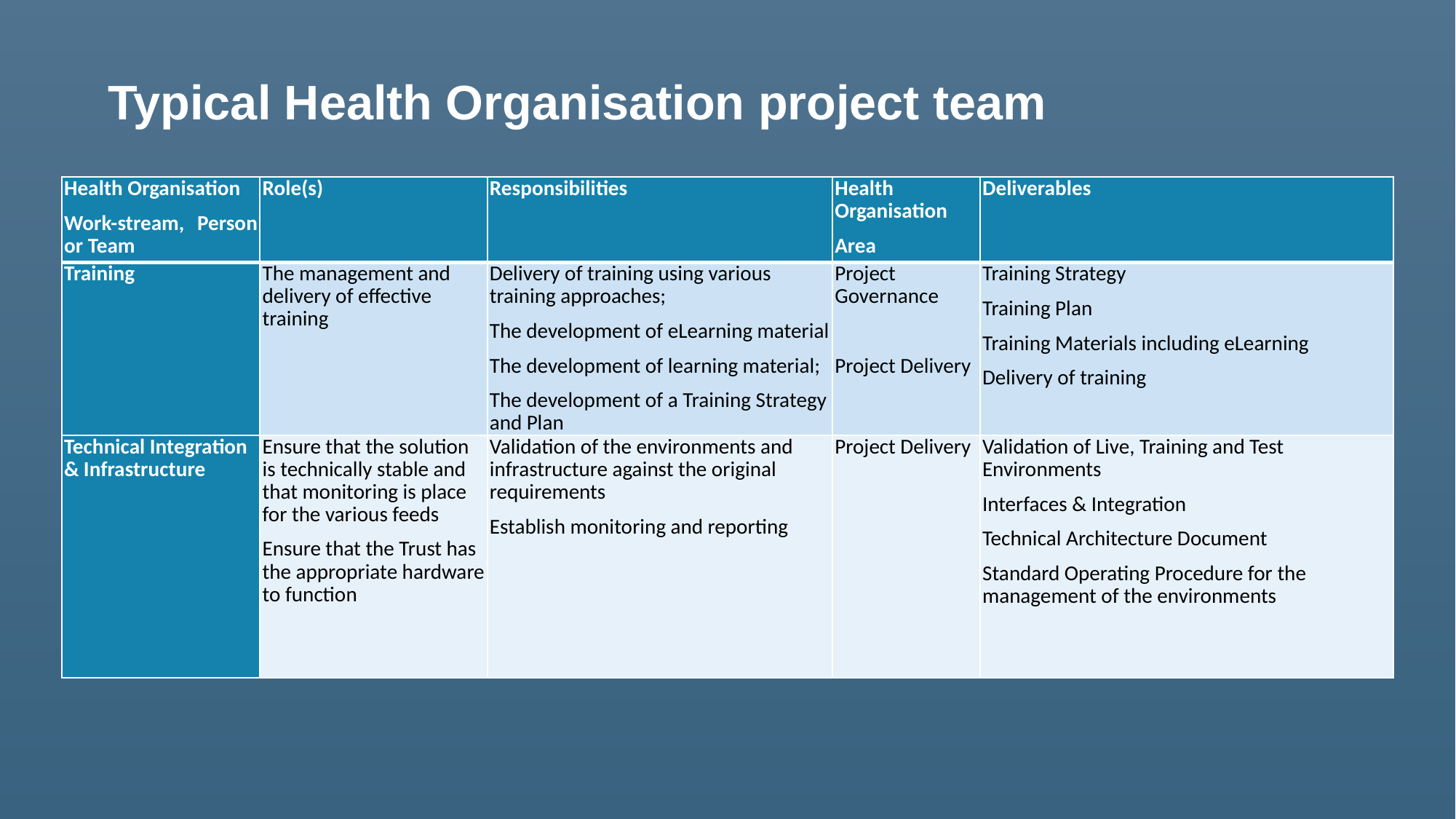

Typical Health Organisation project team
| Health Organisation Work-stream, Person or Team | Role(s) | Responsibilities | Health Organisation Area | Deliverables |
| --- | --- | --- | --- | --- |
| Training | The management and delivery of effective training | Delivery of training using various training approaches; The development of eLearning material The development of learning material; The development of a Training Strategy and Plan | Project Governance   Project Delivery | Training Strategy Training Plan Training Materials including eLearning Delivery of training |
| Technical Integration & Infrastructure | Ensure that the solution is technically stable and that monitoring is place for the various feeds Ensure that the Trust has the appropriate hardware to function | Validation of the environments and infrastructure against the original requirements Establish monitoring and reporting | Project Delivery | Validation of Live, Training and Test Environments Interfaces & Integration Technical Architecture Document Standard Operating Procedure for the management of the environments |